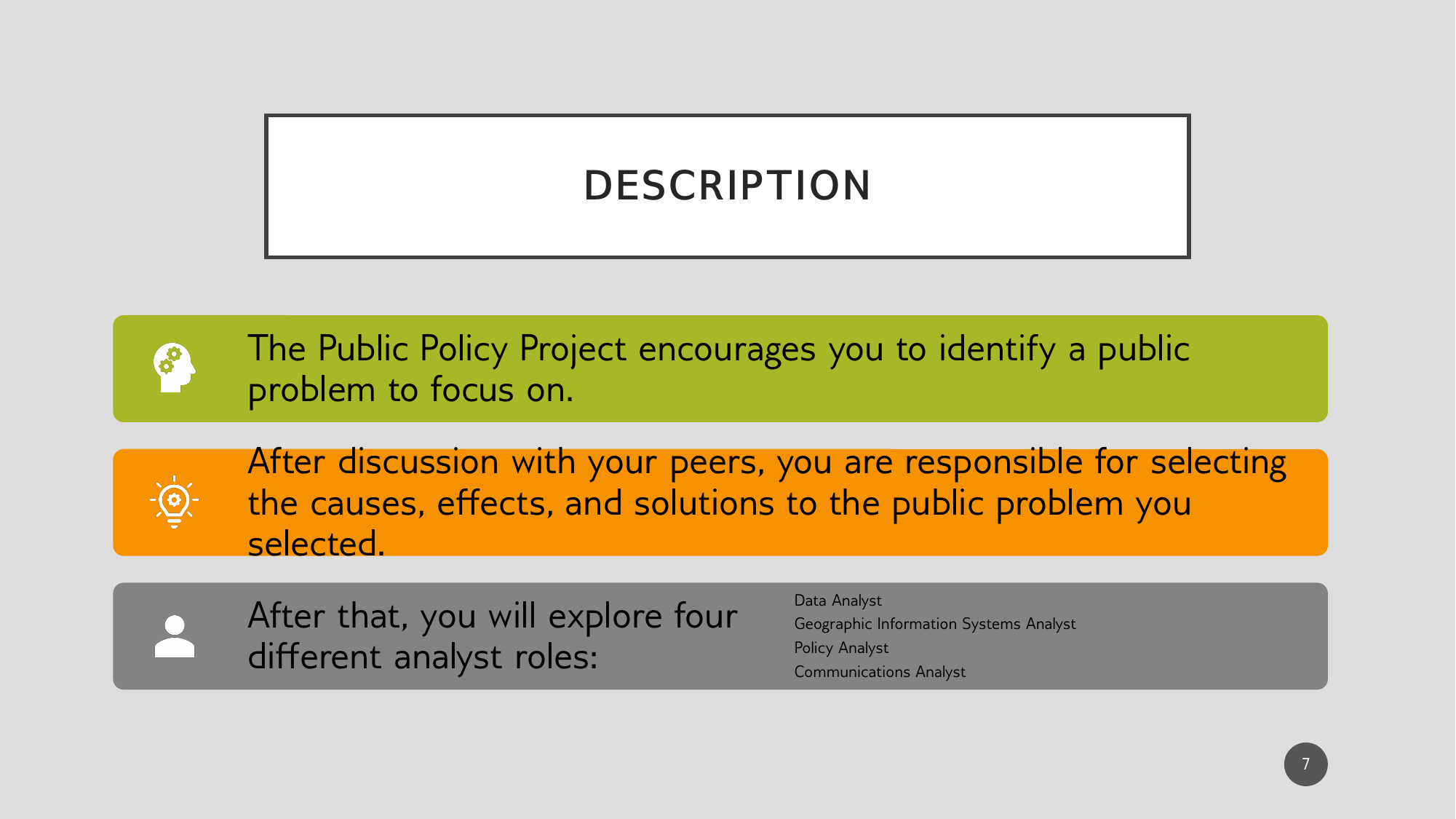

# Description
The Public Policy Project encourages you to identify a public problem to focus on.
After discussion with your peers, you are responsible for selecting the causes, effects, and solutions to the public problem you selected.
After that, you will explore four different analyst roles:
Data Analyst
Geographic Information Systems Analyst
Policy Analyst
Communications Analyst
7